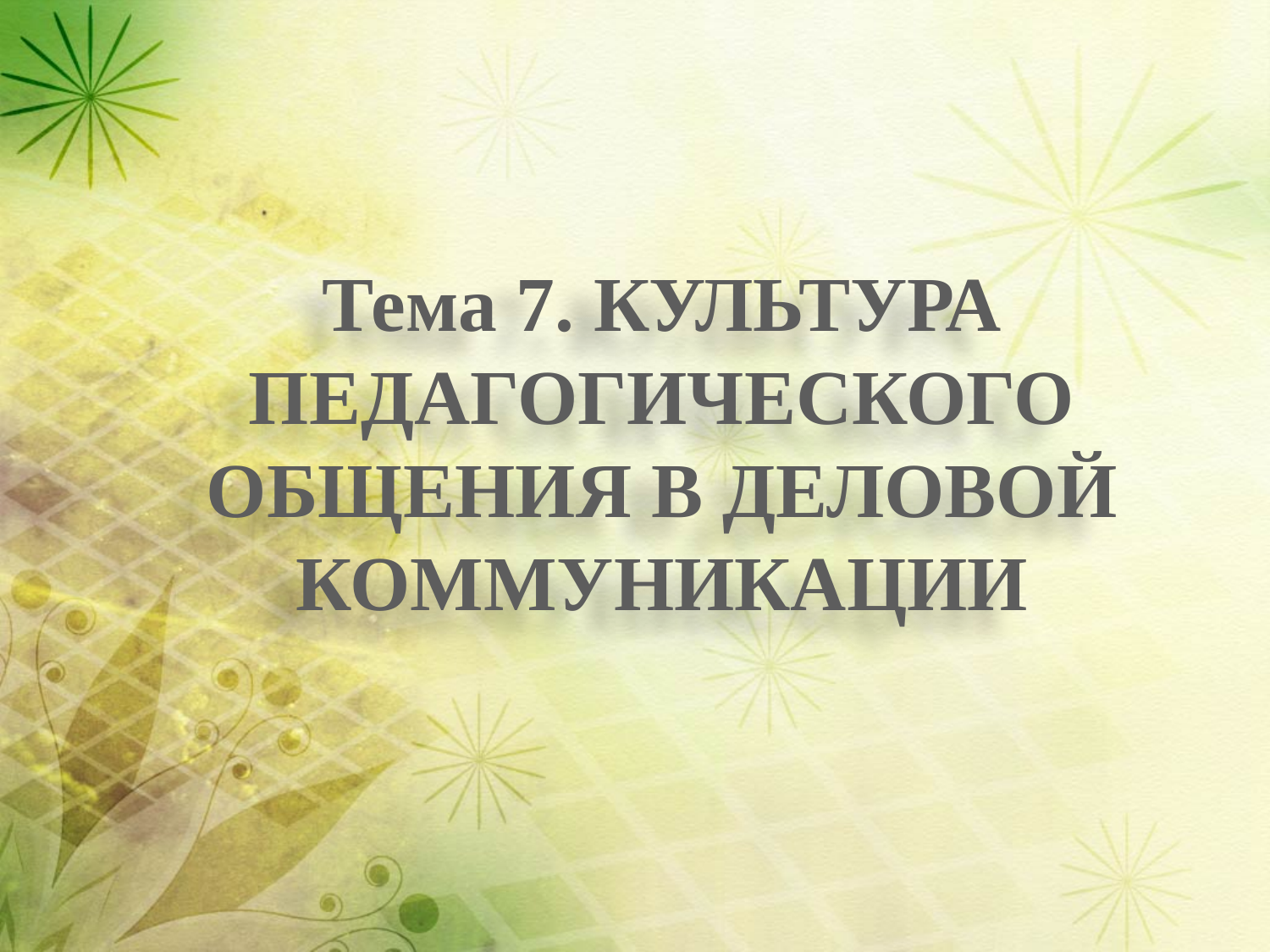

# Тема 7. КУЛЬТУРА ПЕДАГОГИЧЕСКОГО ОБЩЕНИЯ В ДЕЛОВОЙ КОММУНИКАЦИИ